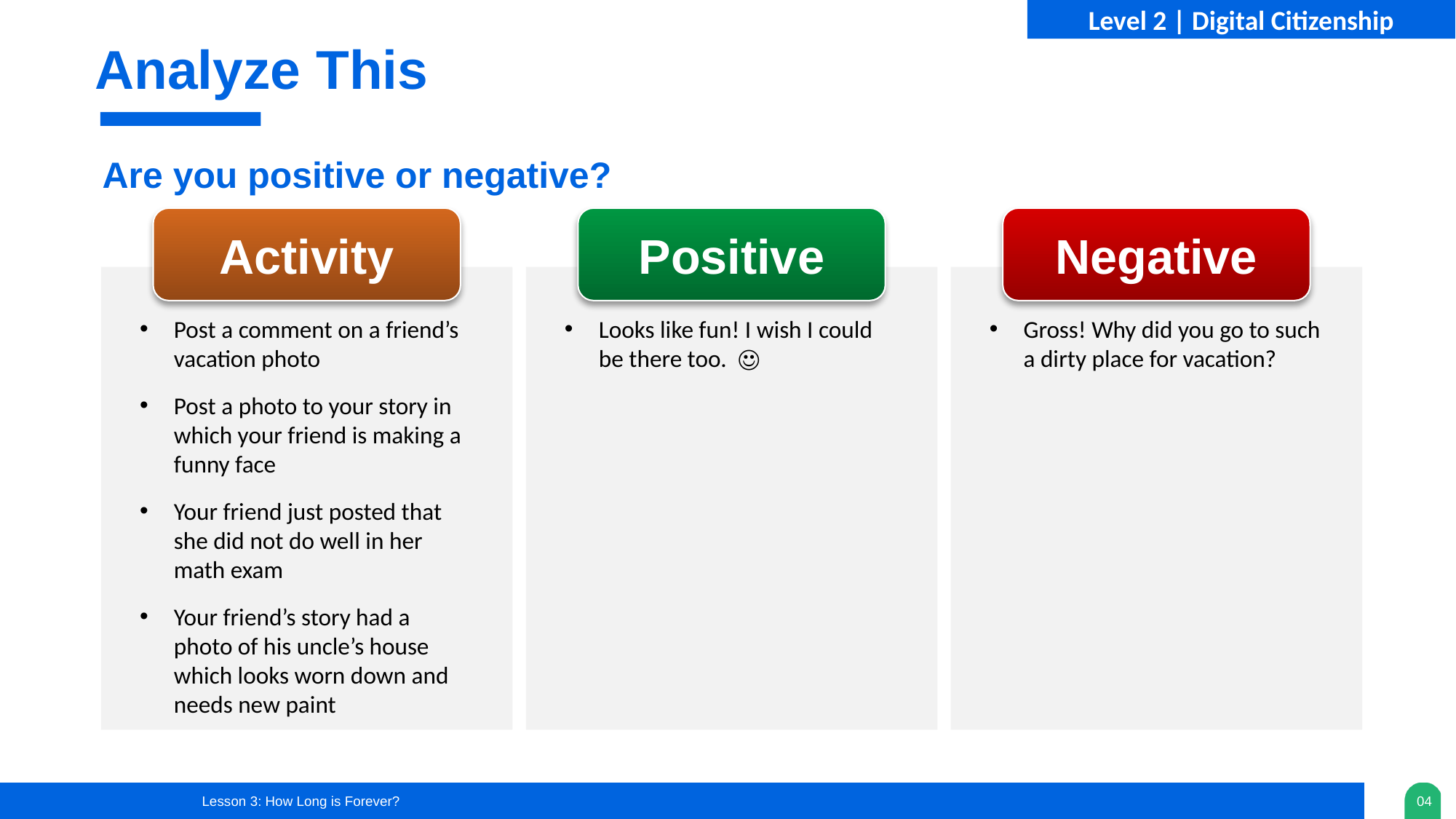

Analyze This

Are you positive or negative?
Activity
Positive
Negative
Post a comment on a friend’s vacation photo
Post a photo to your story in which your friend is making a funny face
Your friend just posted that she did not do well in her math exam
Your friend’s story had a photo of his uncle’s house which looks worn down and needs new paint
Looks like fun! I wish I could be there too.  ☺
Gross! Why did you go to such a dirty place for vacation?
Lesson 3: How Long is Forever?
04